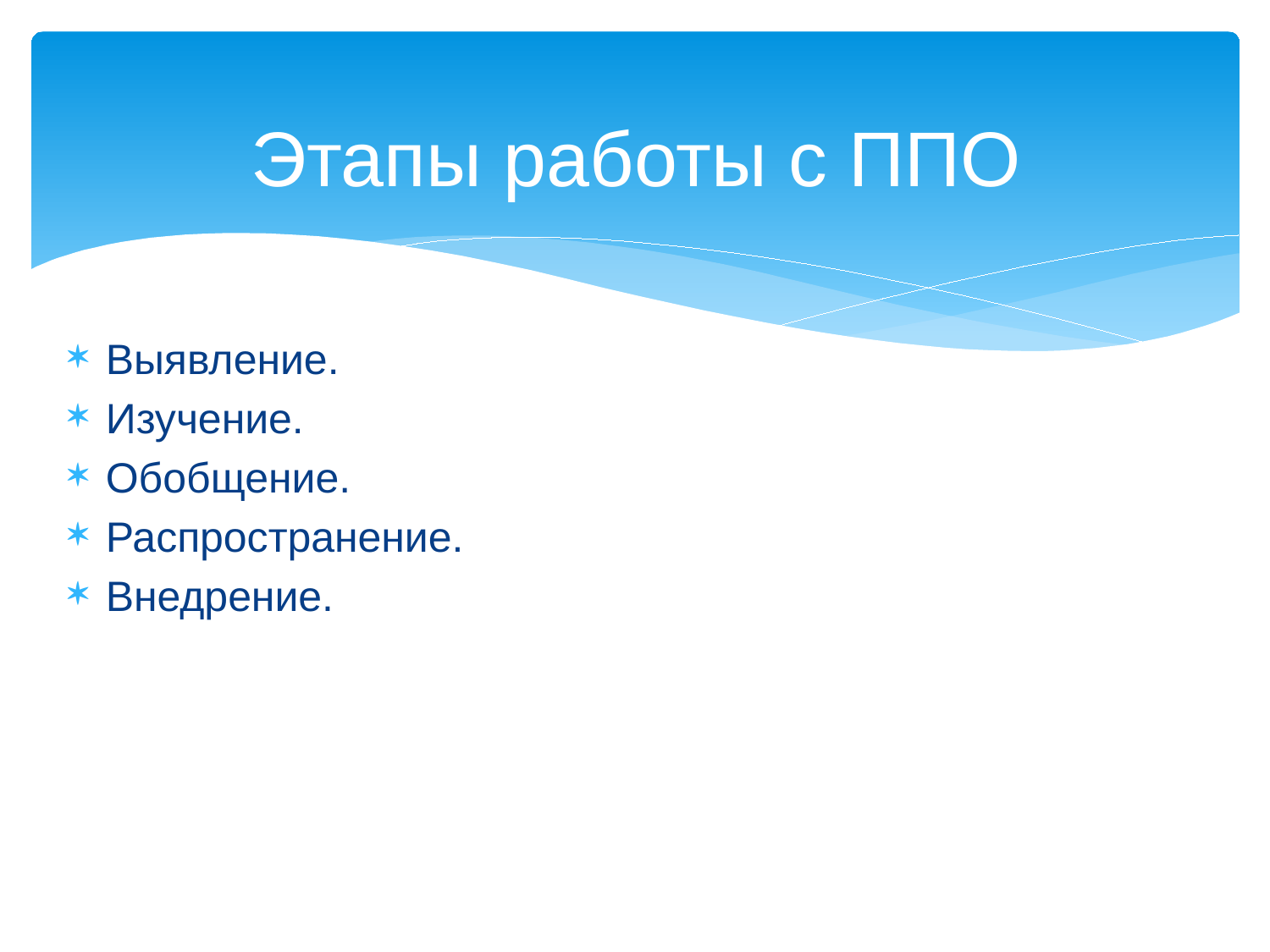

# Этапы работы с ППО
Выявление.
Изучение.
Обобщение.
Распространение.
Внедрение.